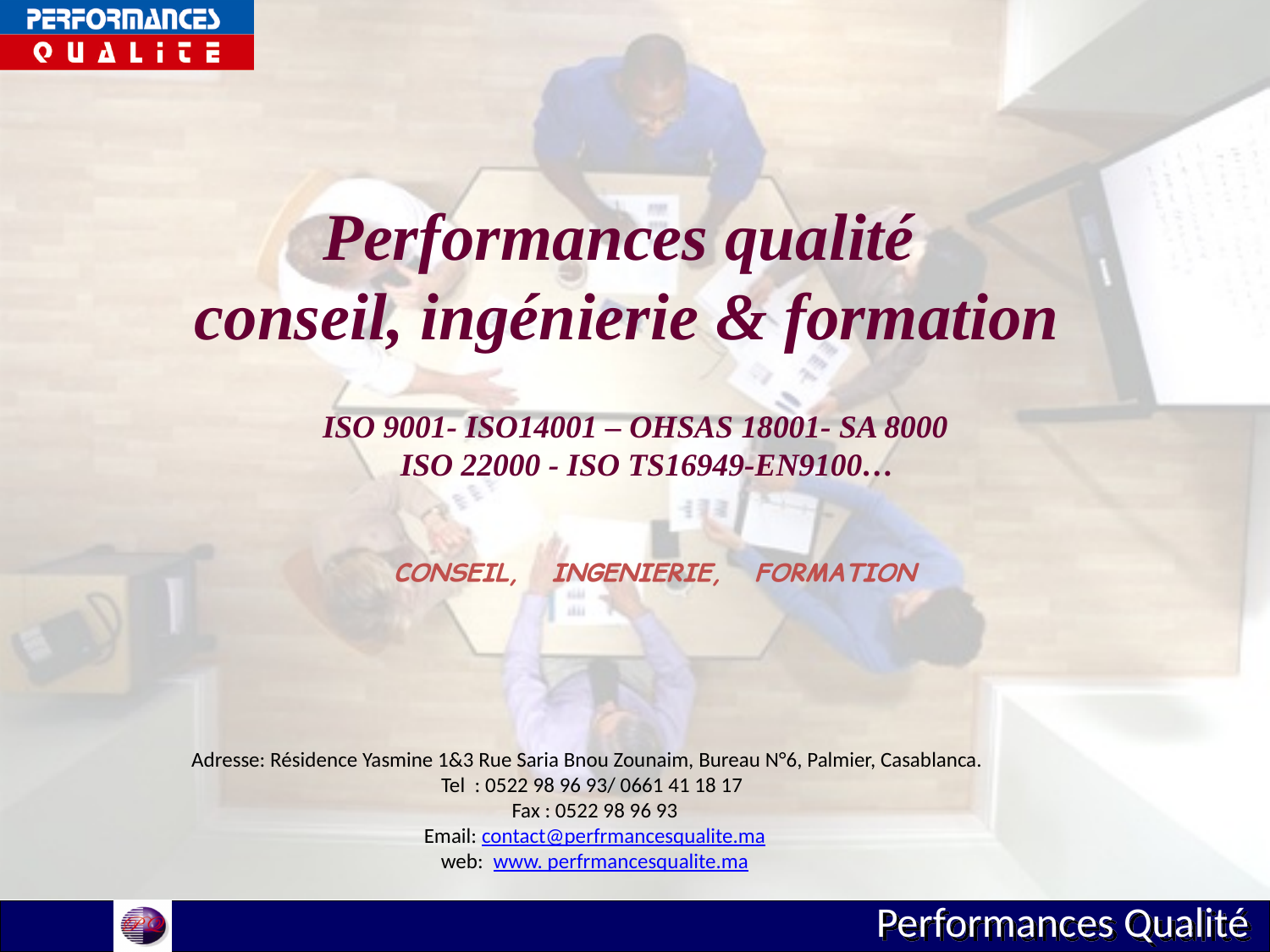

Performances qualité
conseil, ingénierie & formation
ISO 9001- ISO14001 – OHSAS 18001- SA 8000
  ISO 22000 - ISO TS16949-EN9100…
CONSEIL,   INGENIERIE,   FORMATION
Adresse: Résidence Yasmine 1&3 Rue Saria Bnou Zounaim, Bureau N°6, Palmier, Casablanca.
Tel  : 0522 98 96 93/ 0661 41 18 17
Fax : 0522 98 96 93
Email: contact@perfrmancesqualite.ma
web:  www. perfrmancesqualite.ma